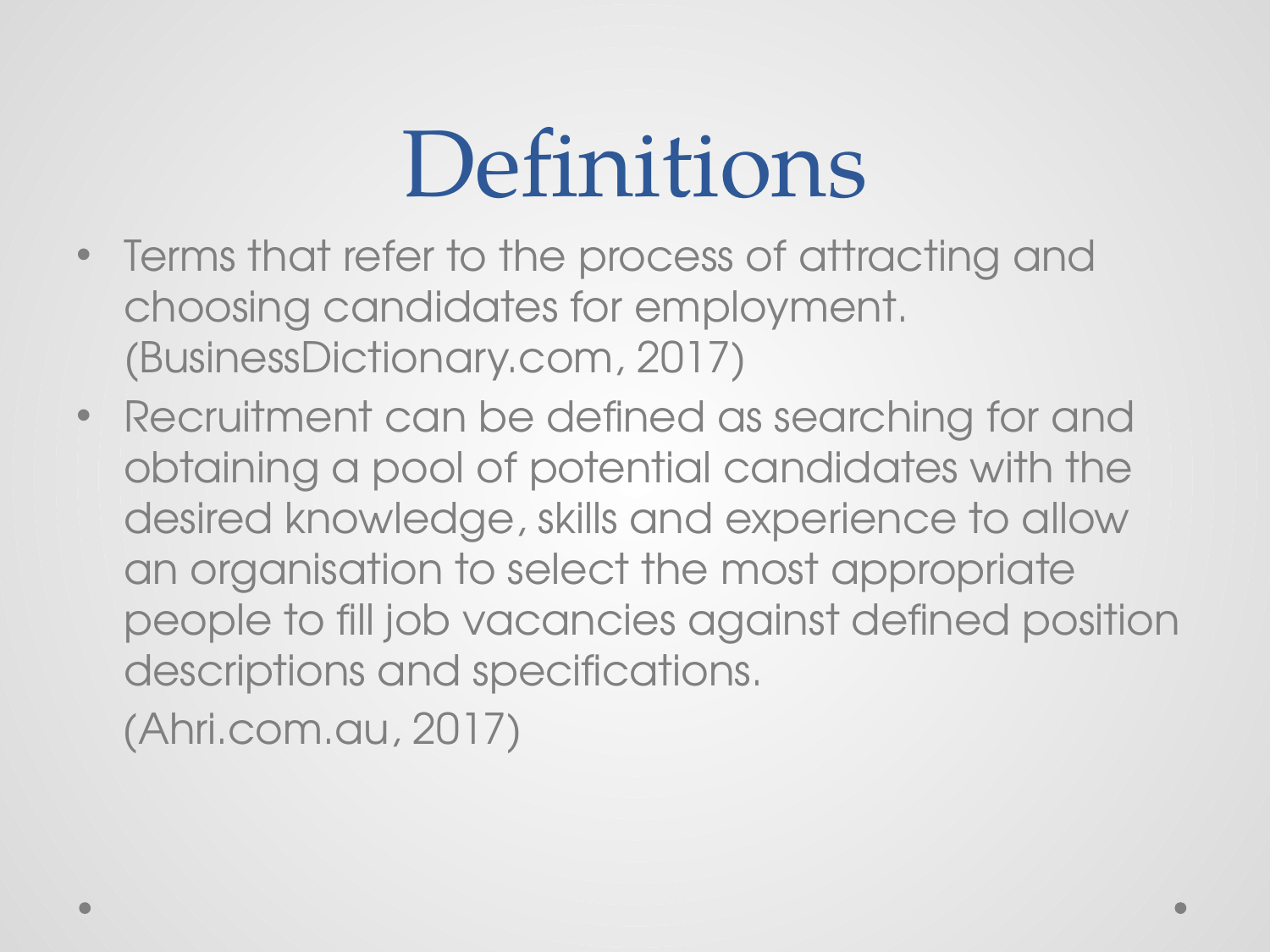

# Definitions
Terms that refer to the process of attracting and choosing candidates for employment.
(BusinessDictionary.com, 2017)
Recruitment can be defined as searching for and obtaining a pool of potential candidates with the desired knowledge, skills and experience to allow an organisation to select the most appropriate people to fill job vacancies against defined position descriptions and specifications.
    (Ahri.com.au, 2017)